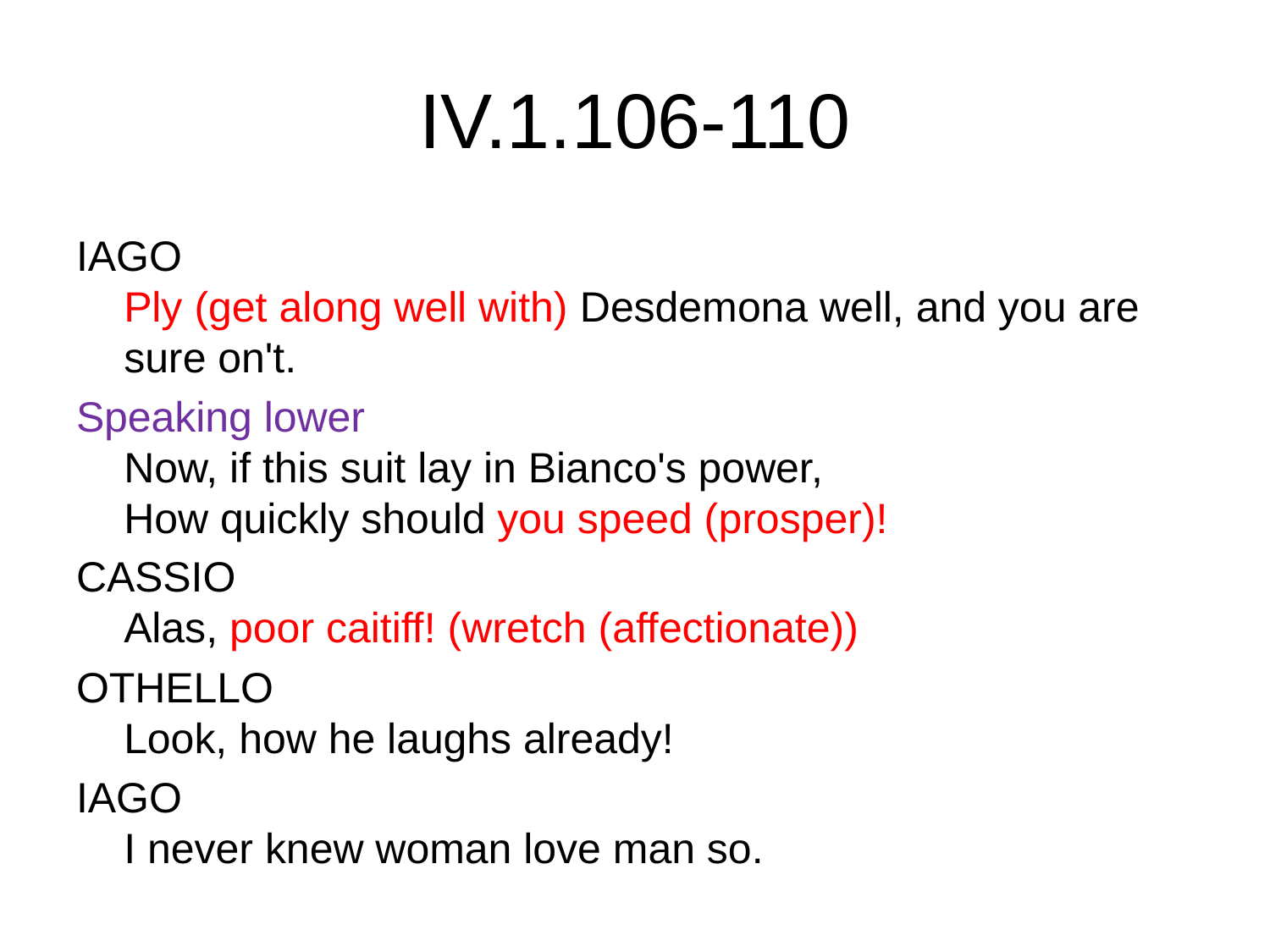

# IV.1.106-110
IAGO 
Ply (get along well with) Desdemona well, and you are sure on't.
Speaking lower
Now, if this suit lay in Bianco's power,
How quickly should you speed (prosper)!
CASSIO 
Alas, poor caitiff! (wretch (affectionate))
OTHELLO 
Look, how he laughs already!
IAGO 
I never knew woman love man so.